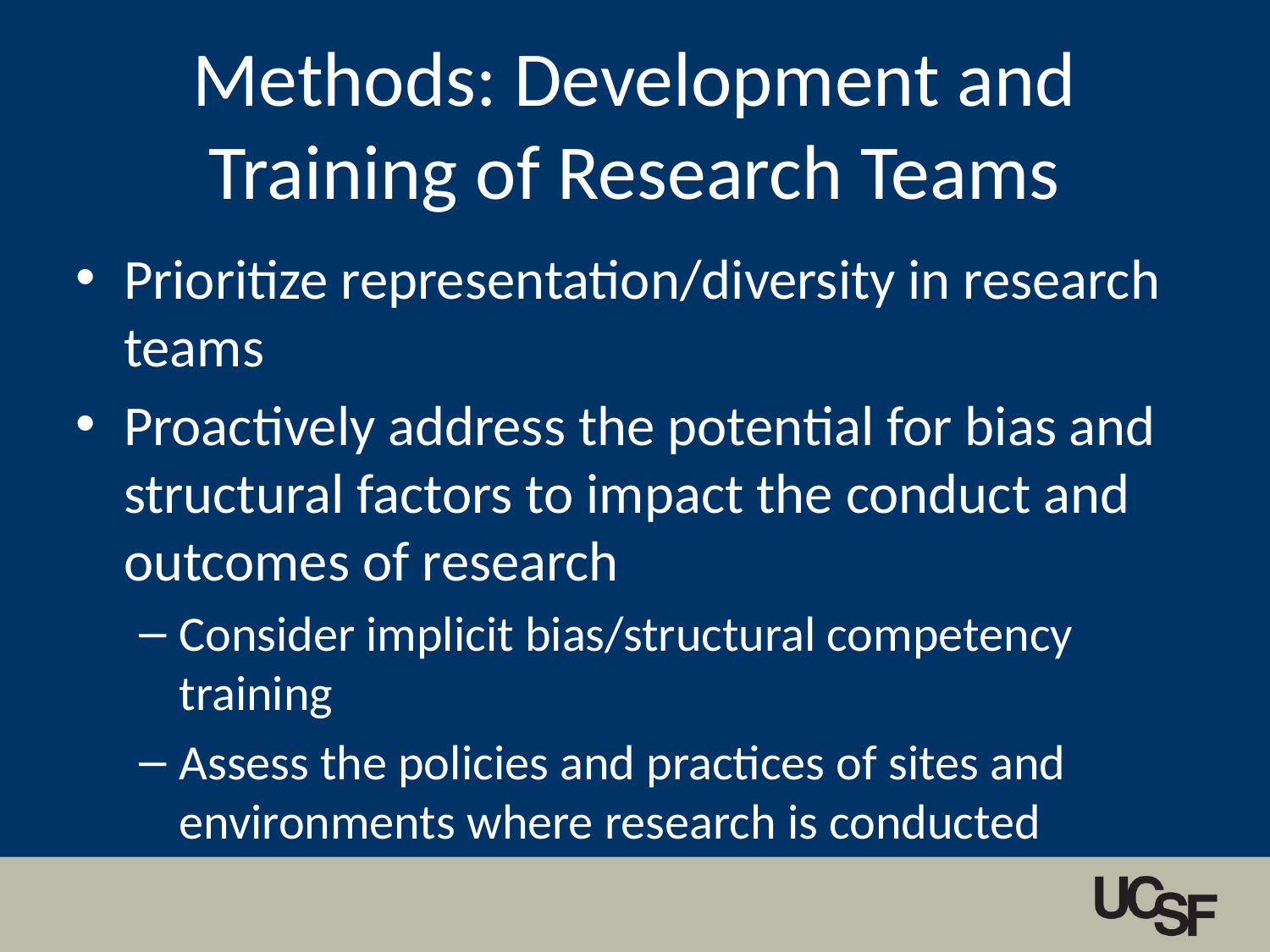

# Methods: Development and Training of Research Teams
Prioritize representation/diversity in research teams
Proactively address the potential for bias and structural factors to impact the conduct and outcomes of research
Consider implicit bias/structural competency training
Assess the policies and practices of sites and environments where research is conducted